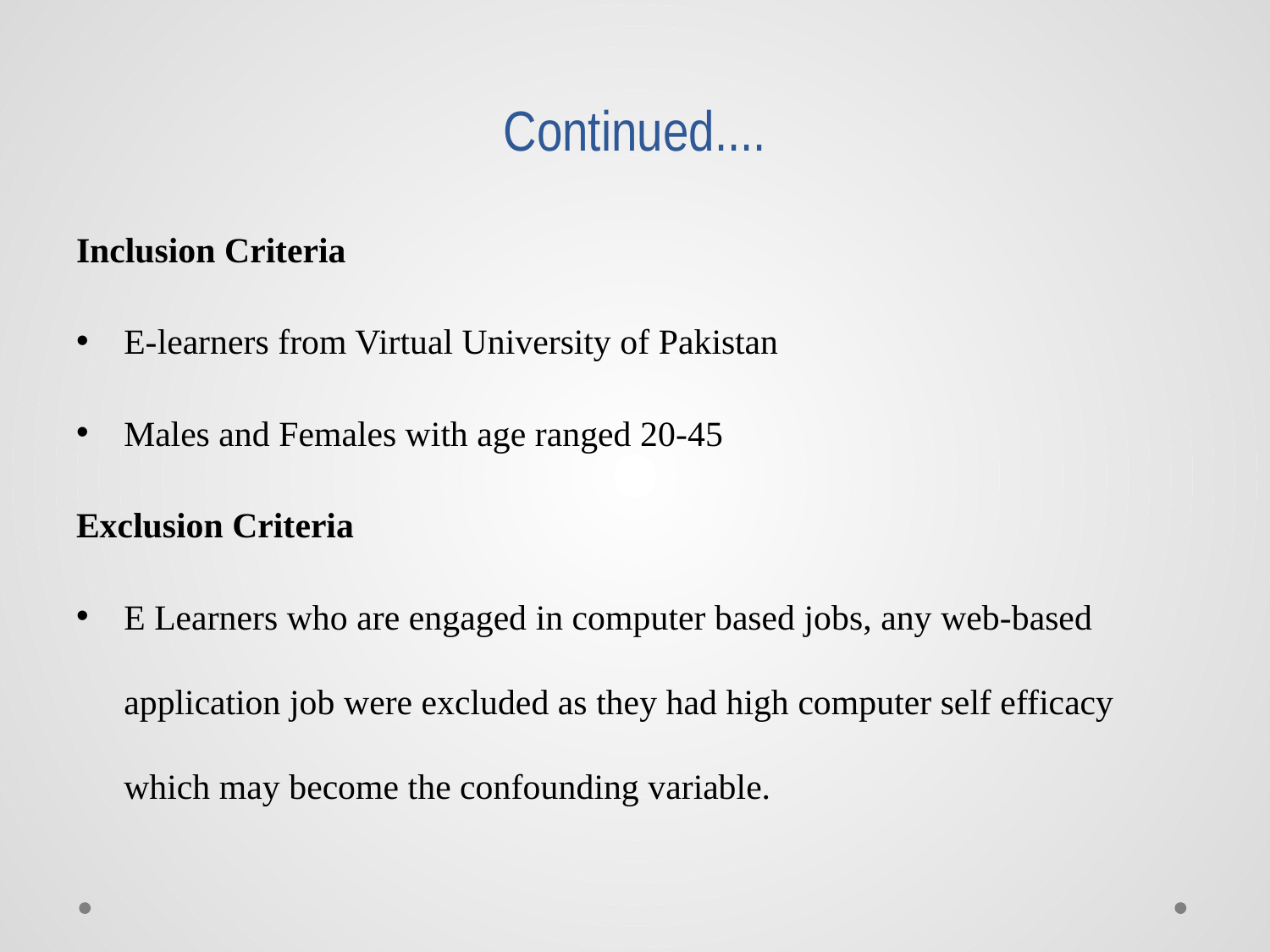

# Continued....
Inclusion Criteria
E-learners from Virtual University of Pakistan
Males and Females with age ranged 20-45
Exclusion Criteria
E Learners who are engaged in computer based jobs, any web-based application job were excluded as they had high computer self efficacy which may become the confounding variable.